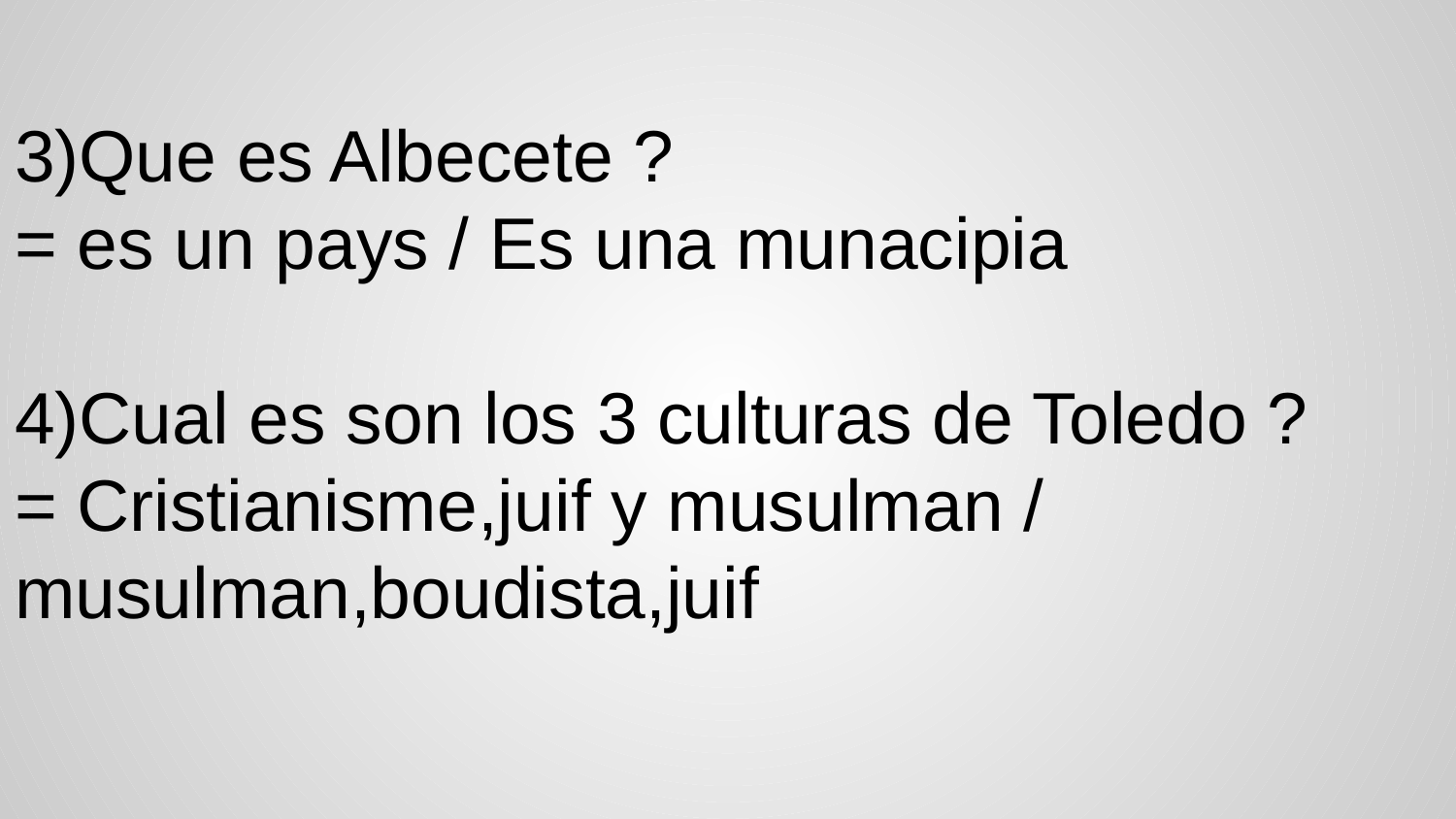

3)Que es Albecete ?
= es un pays / Es una munacipia

4)Cual es son los 3 culturas de Toledo ?
= Cristianisme,juif y musulman / musulman,boudista,juif